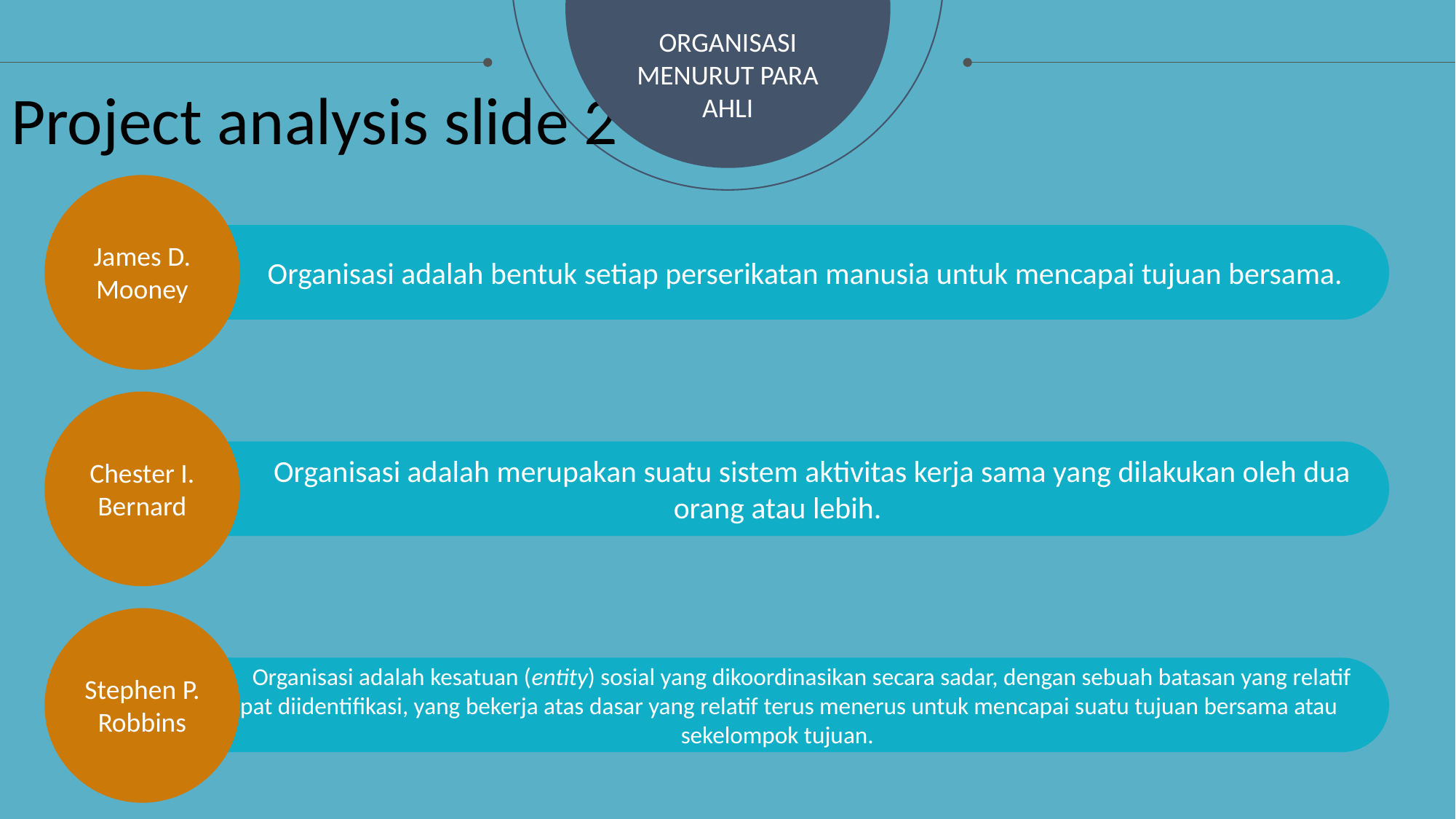

ORGANISASI
MENURUT PARA
AHLI
Project analysis slide 2

        Organisasi adalah bentuk setiap perserikatan manusia untuk mencapai tujuan bersama.
James D. Mooney

          Organisasi adalah merupakan suatu sistem aktivitas kerja sama yang dilakukan oleh dua orang atau lebih.
Chester I. Bernard

         Organisasi adalah kesatuan (entity) sosial yang dikoordinasikan secara sadar, dengan sebuah batasan yang relatif dapat diidentifikasi, yang bekerja atas dasar yang relatif terus menerus untuk mencapai suatu tujuan bersama atau sekelompok tujuan.
Stephen P. Robbins